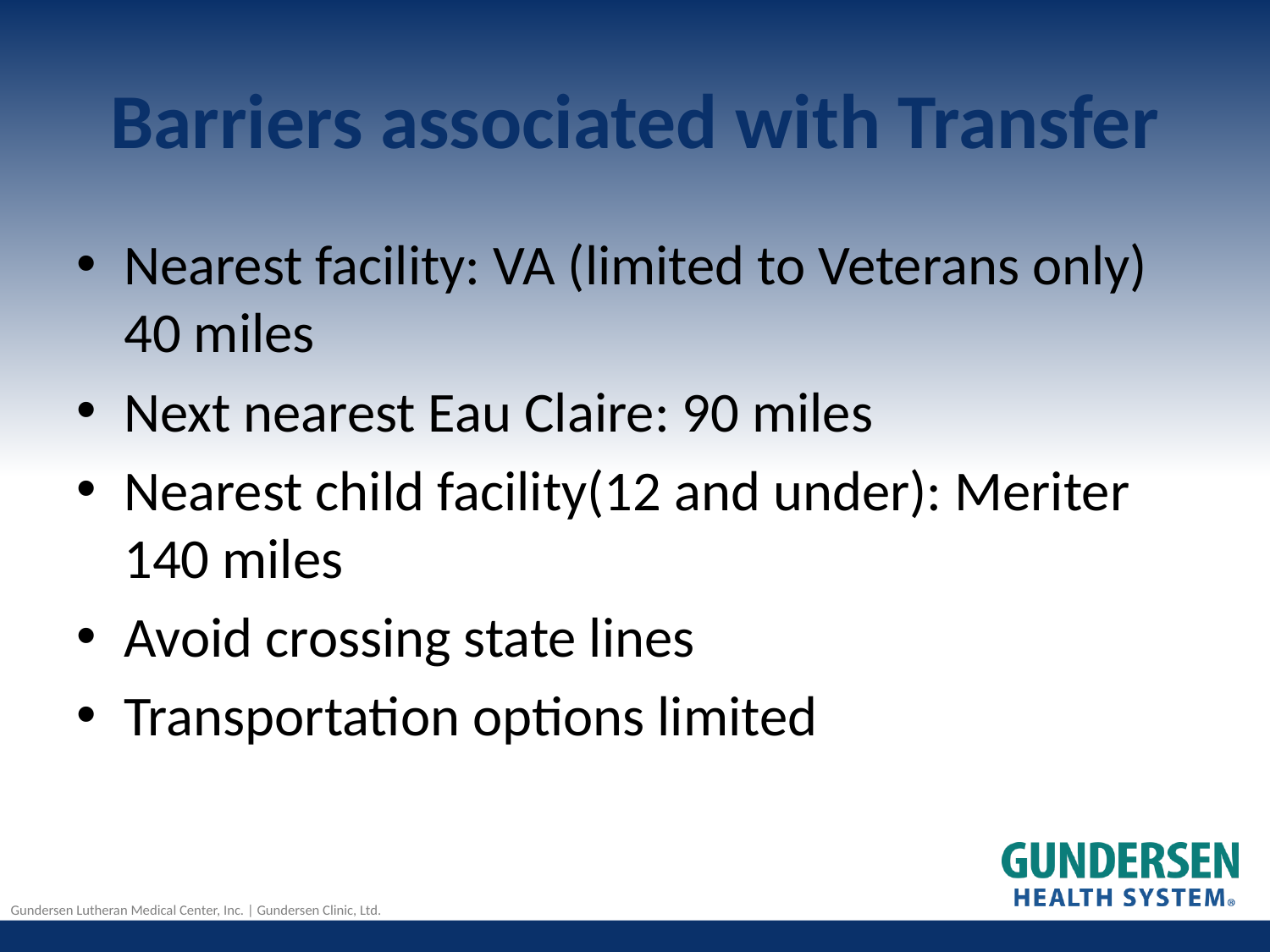

# Barriers associated with Transfer
Nearest facility: VA (limited to Veterans only) 40 miles
Next nearest Eau Claire: 90 miles
Nearest child facility(12 and under): Meriter 140 miles
Avoid crossing state lines
Transportation options limited